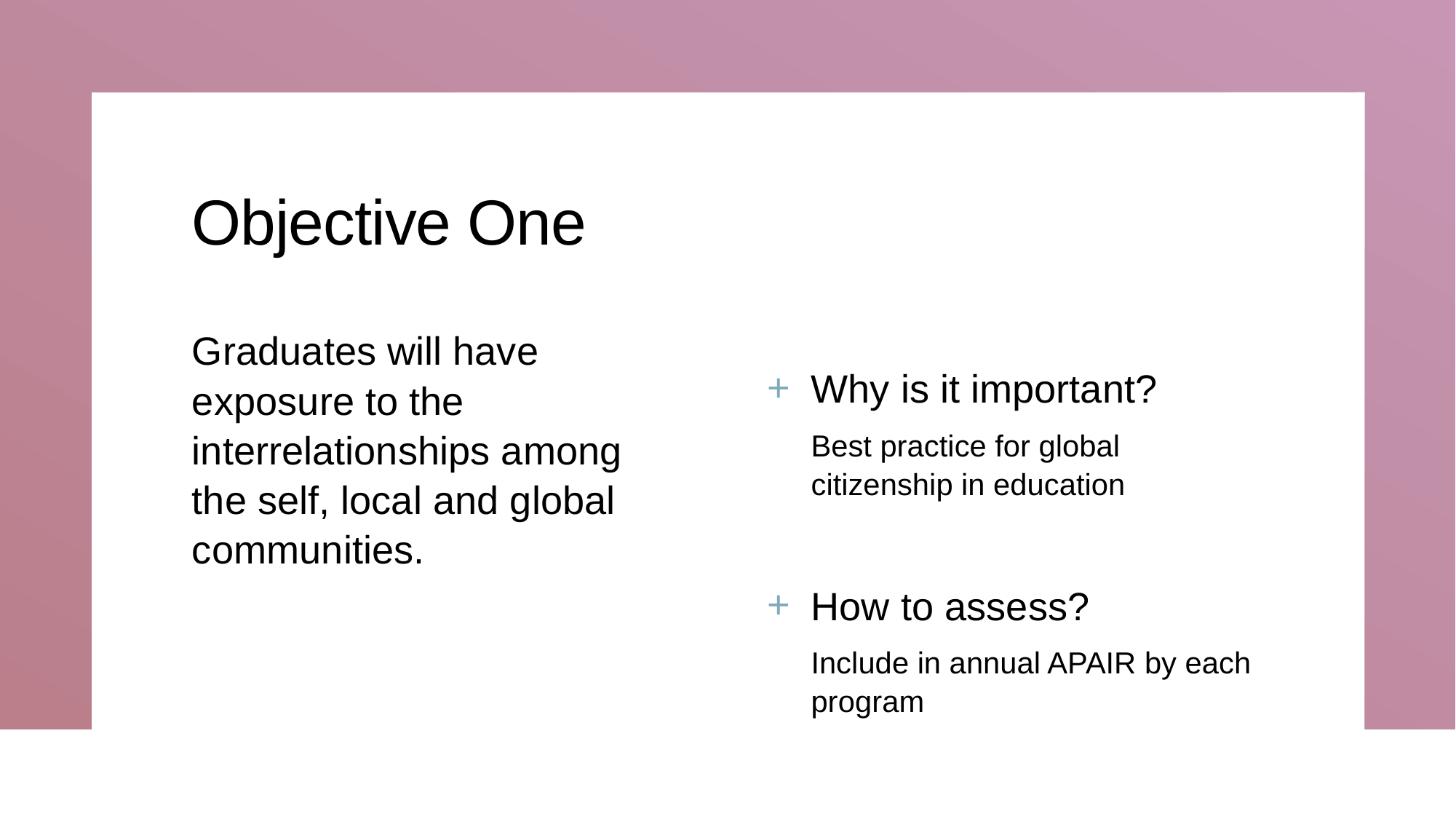

# Objective One
Graduates will have exposure to the interrelationships among the self, local and global communities.
Why is it important?
Best practice for global citizenship in education

How to assess?
Include in annual APAIR by each program